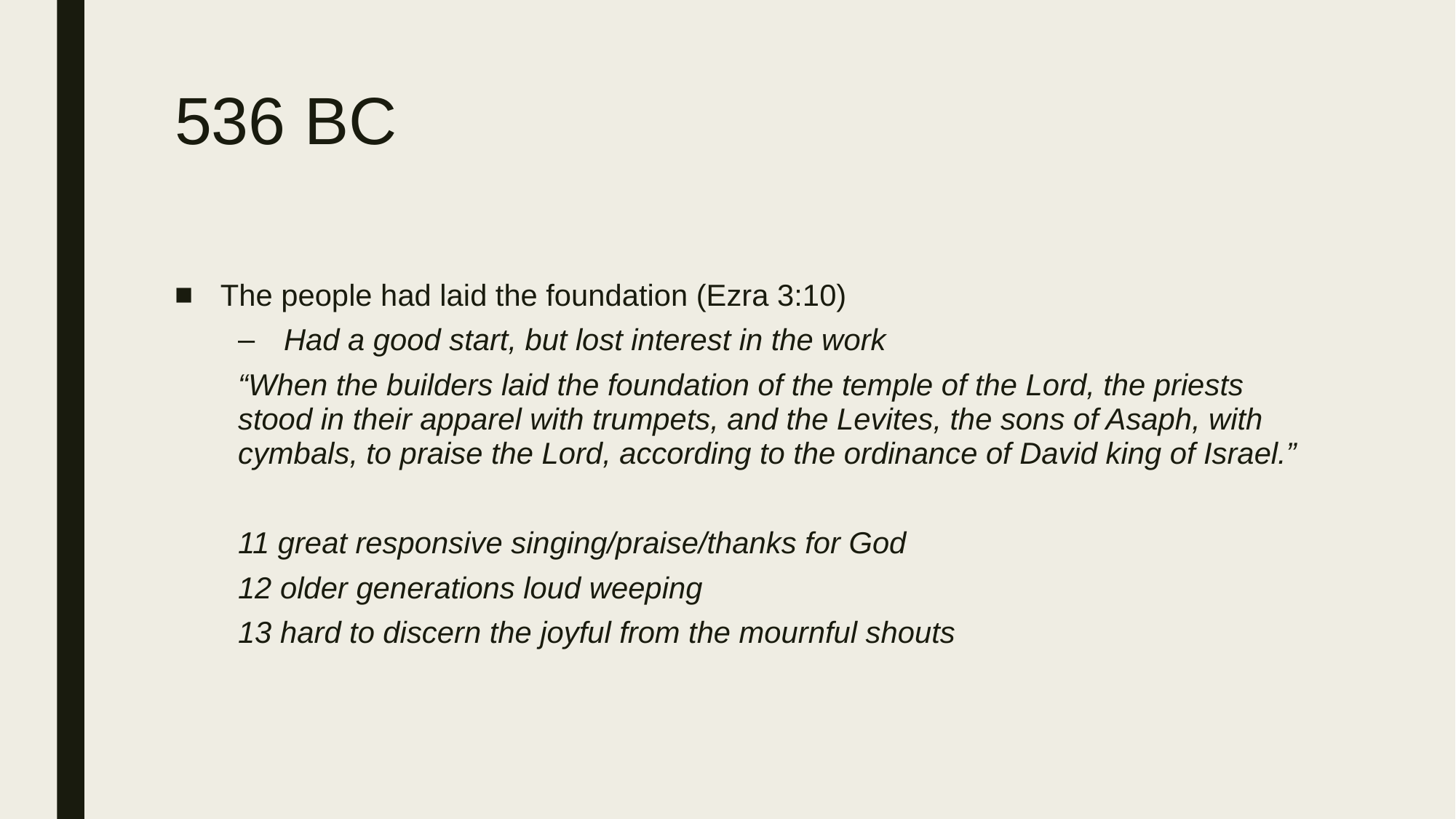

# 536 BC
The people had laid the foundation (Ezra 3:10)
Had a good start, but lost interest in the work
“When the builders laid the foundation of the temple of the Lord, the priests stood in their apparel with trumpets, and the Levites, the sons of Asaph, with cymbals, to praise the Lord, according to the ordinance of David king of Israel.”

11 great responsive singing/praise/thanks for God
12 older generations loud weeping
13 hard to discern the joyful from the mournful shouts